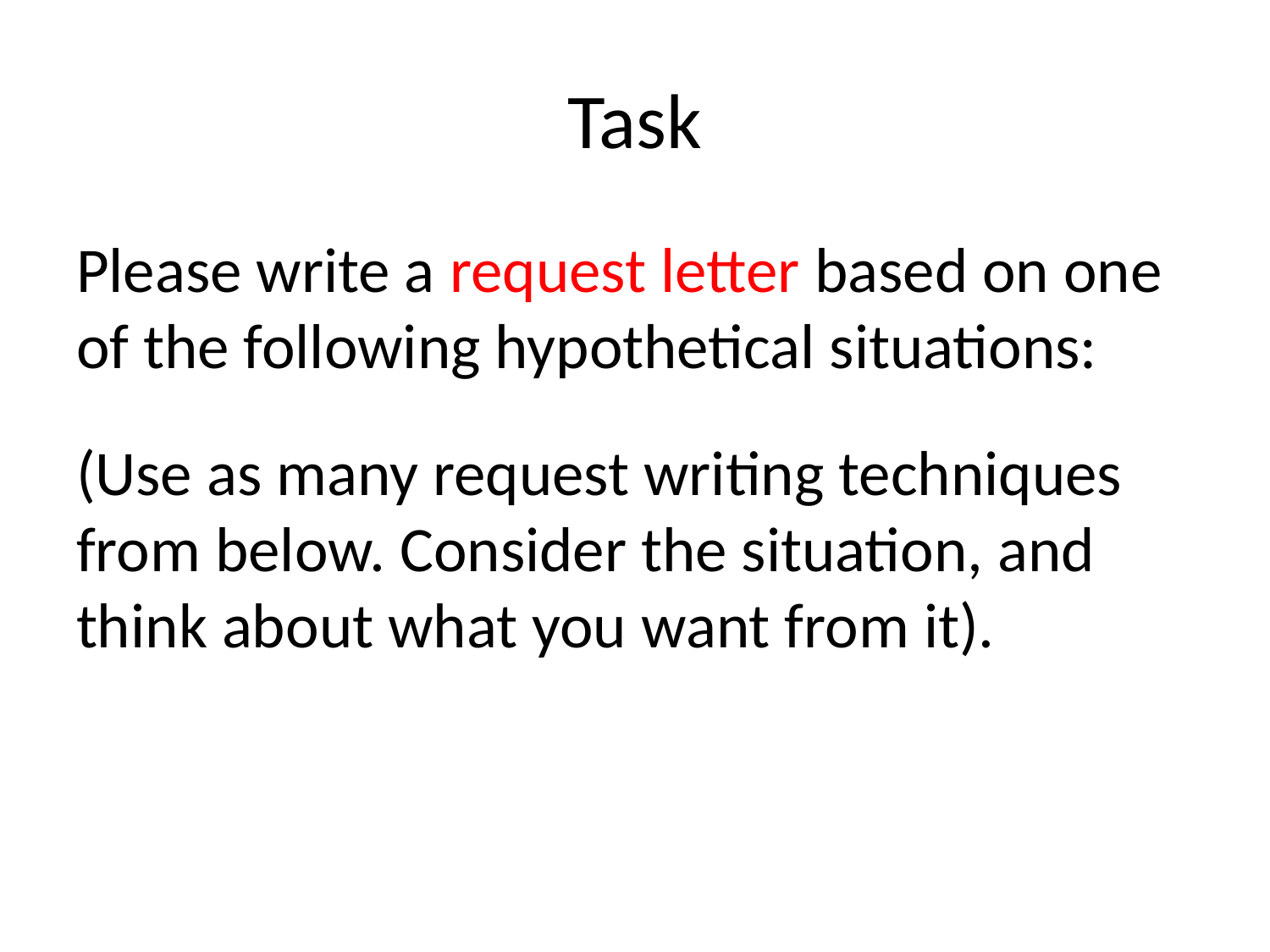

# Task
Please write a request letter based on one of the following hypothetical situations:
(Use as many request writing techniques from below. Consider the situation, and think about what you want from it).